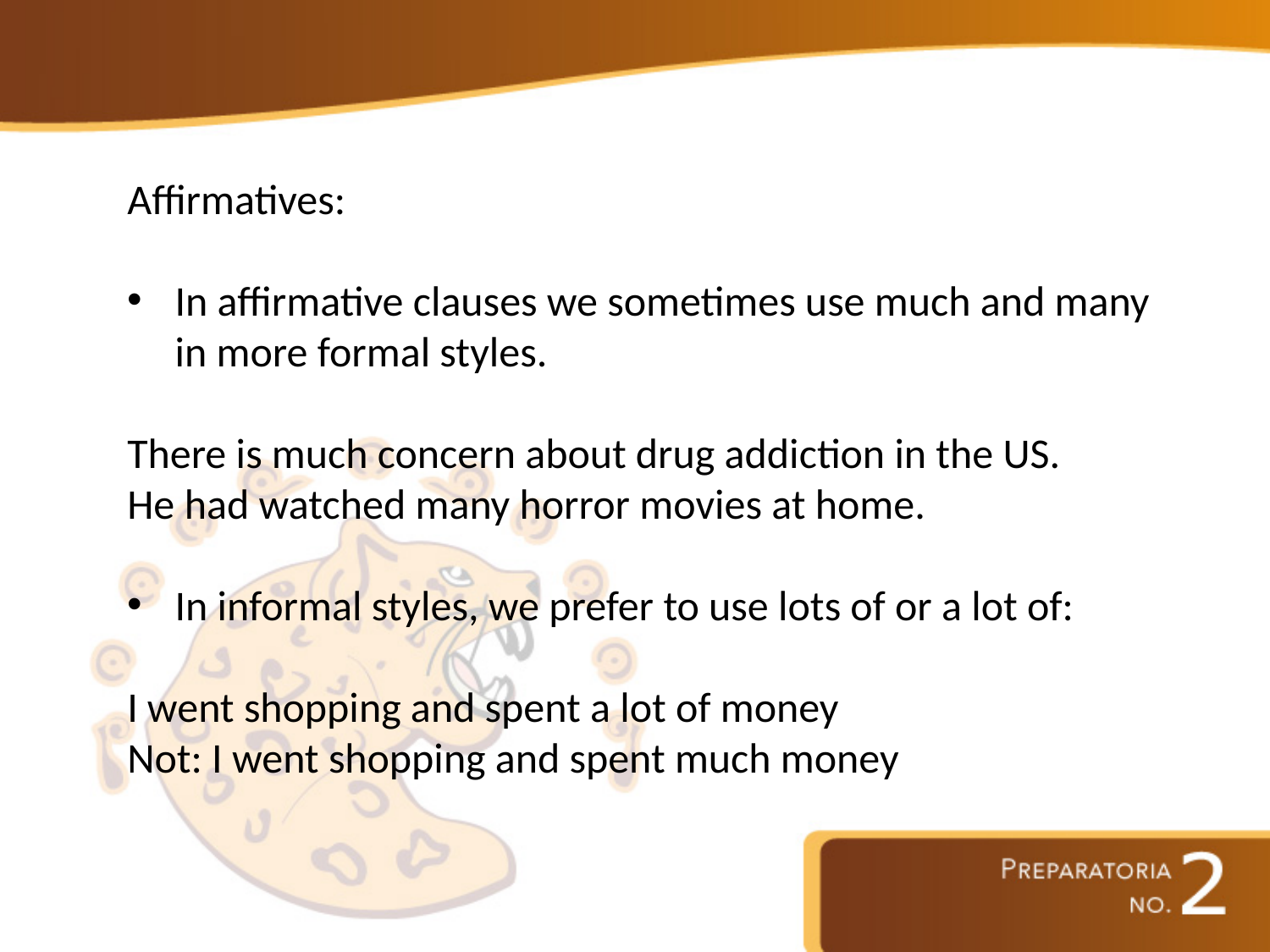

#
Affirmatives:

In affirmative clauses we sometimes use much and many in more formal styles.

There is much concern about drug addiction in the US.
He had watched many horror movies at home.

In informal styles, we prefer to use lots of or a lot of:

I went shopping and spent a lot of money
Not: I went shopping and spent much money